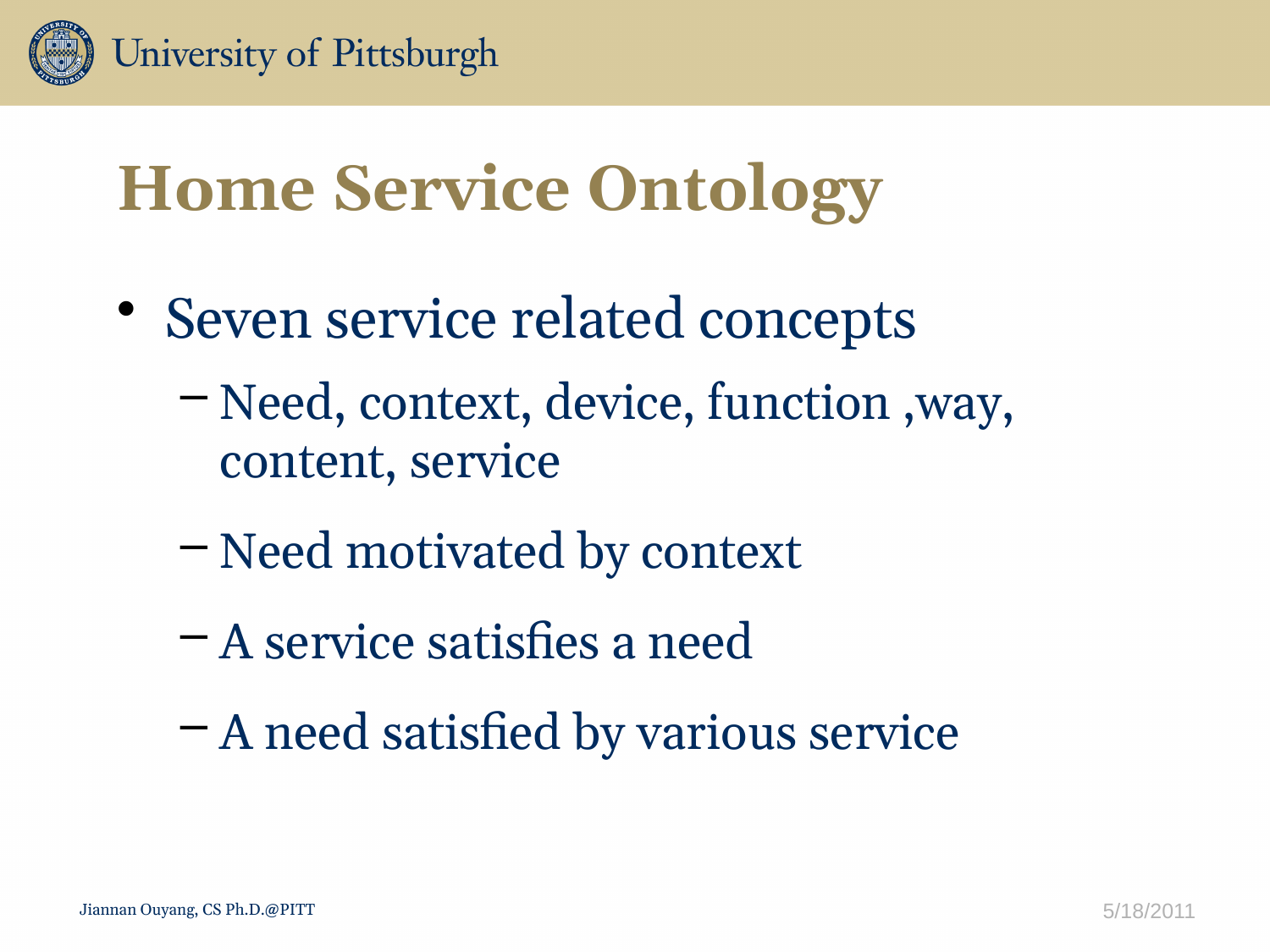

# Home Service Ontology
Seven service related concepts
Need, context, device, function ,way, content, service
Need motivated by context
A service satisfies a need
A need satisfied by various service
5/18/2011
Jiannan Ouyang, CS Ph.D.@PITT